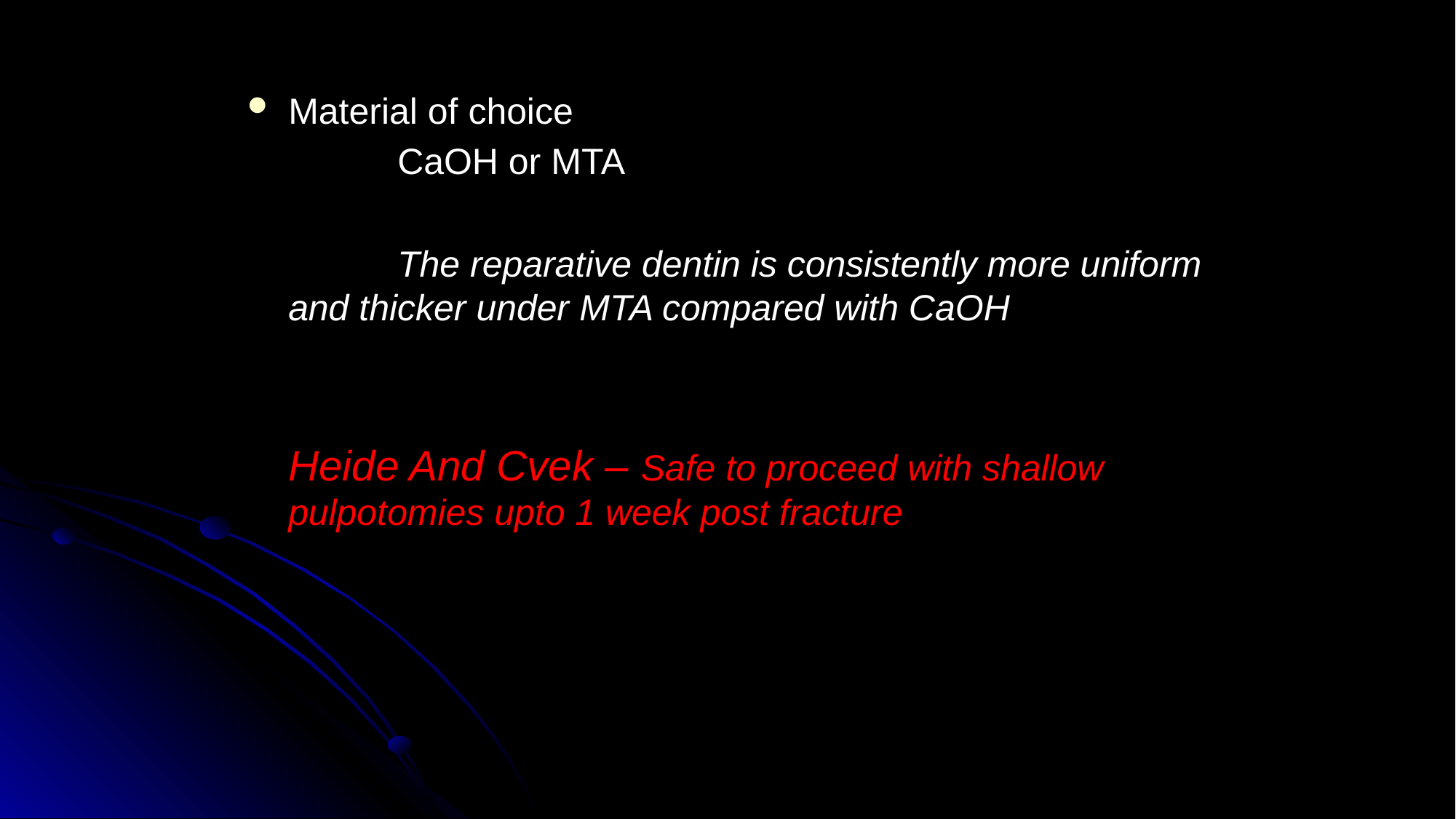

Material of choice
		CaOH or MTA

		The reparative dentin is consistently more uniform and thicker under MTA compared with CaOH

	Heide And Cvek – Safe to proceed with shallow pulpotomies upto 1 week post fracture